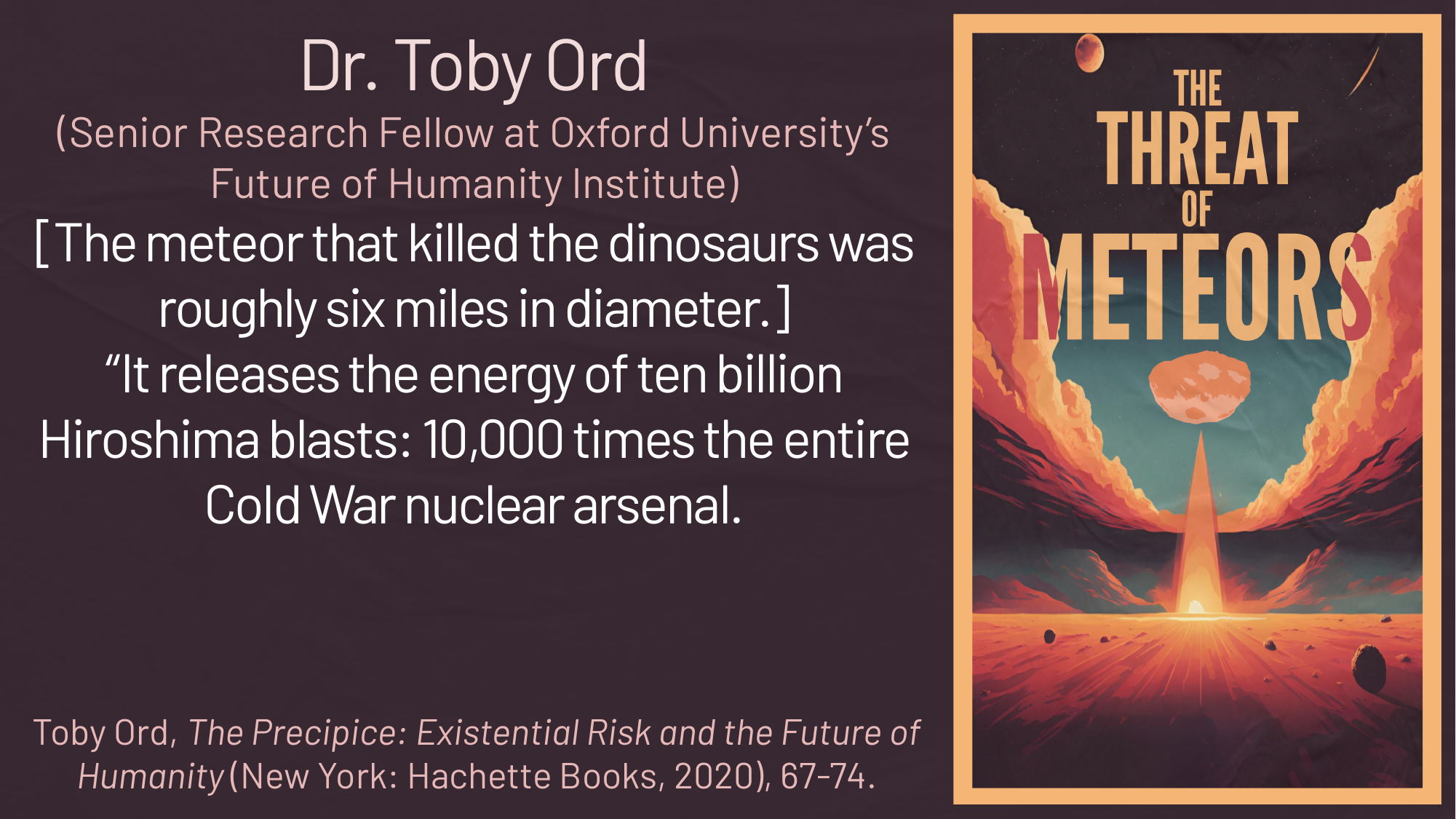

Dr. Toby Ord
(Senior Research Fellow at Oxford University’s Future of Humanity Institute)
[The meteor that killed the dinosaurs was roughly six miles in diameter.]
“It releases the energy of ten billion Hiroshima blasts: 10,000 times the entire Cold War nuclear arsenal.
Toby Ord, The Precipice: Existential Risk and the Future of Humanity (New York: Hachette Books, 2020), 67-74.